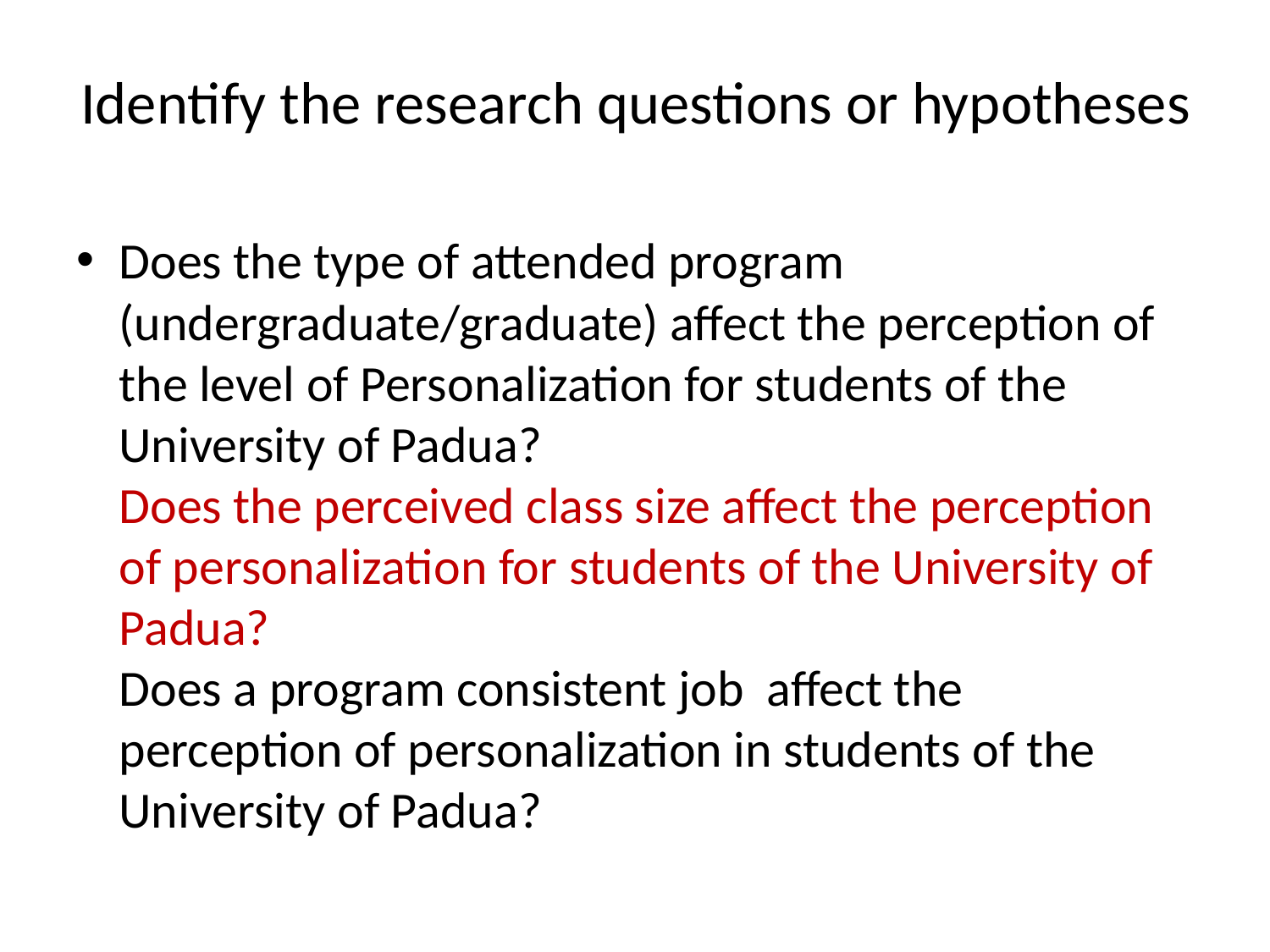

# Identify the research questions or hypotheses
Does the type of attended program (undergraduate/graduate) affect the perception of the level of Personalization for students of the University of Padua?
Does the perceived class size affect the perception of personalization for students of the University of Padua?
Does a program consistent job  affect the perception of personalization in students of the University of Padua?